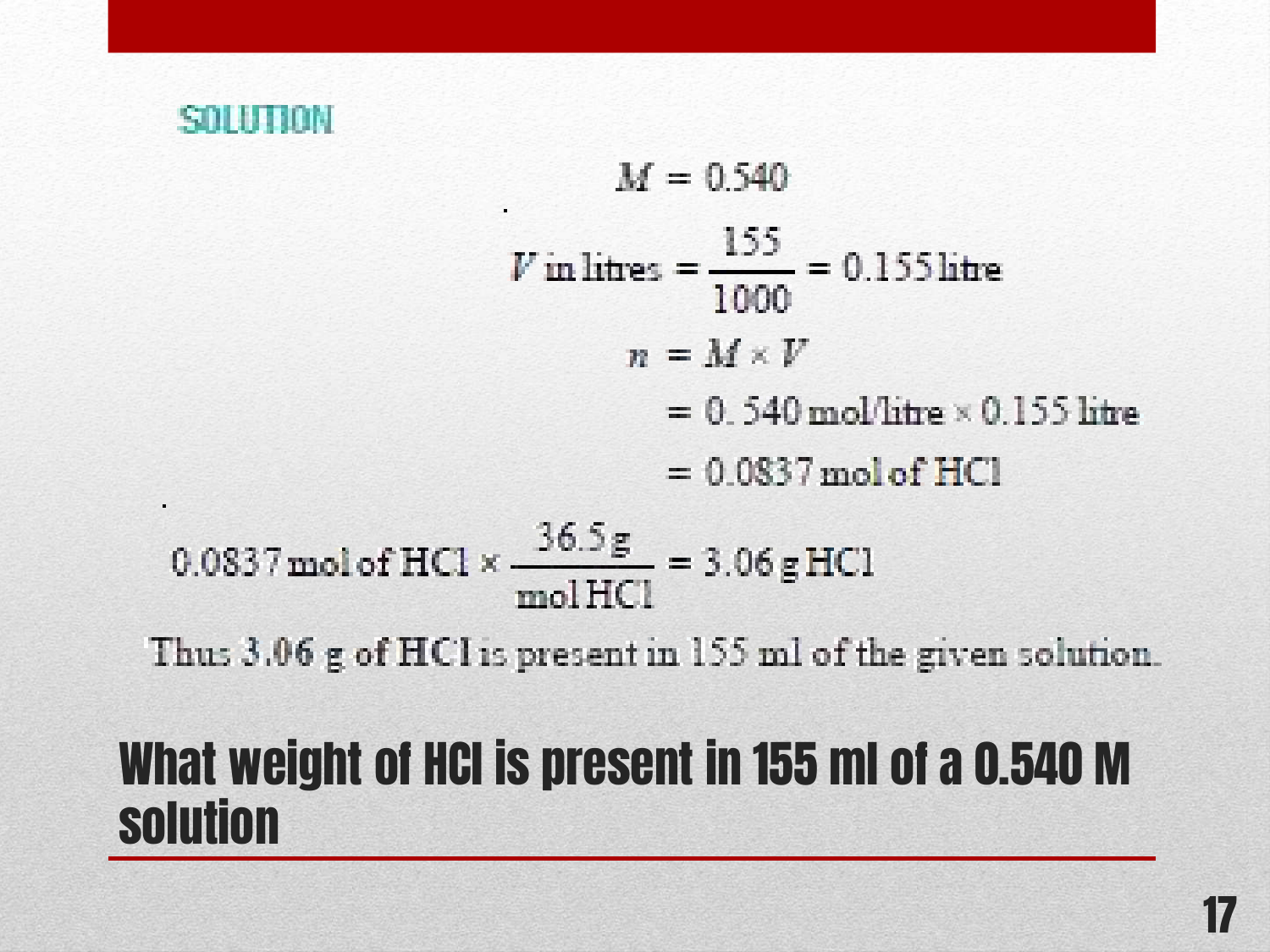

What weight of HCl is present in 155 ml of a 0.540 M
solution

17